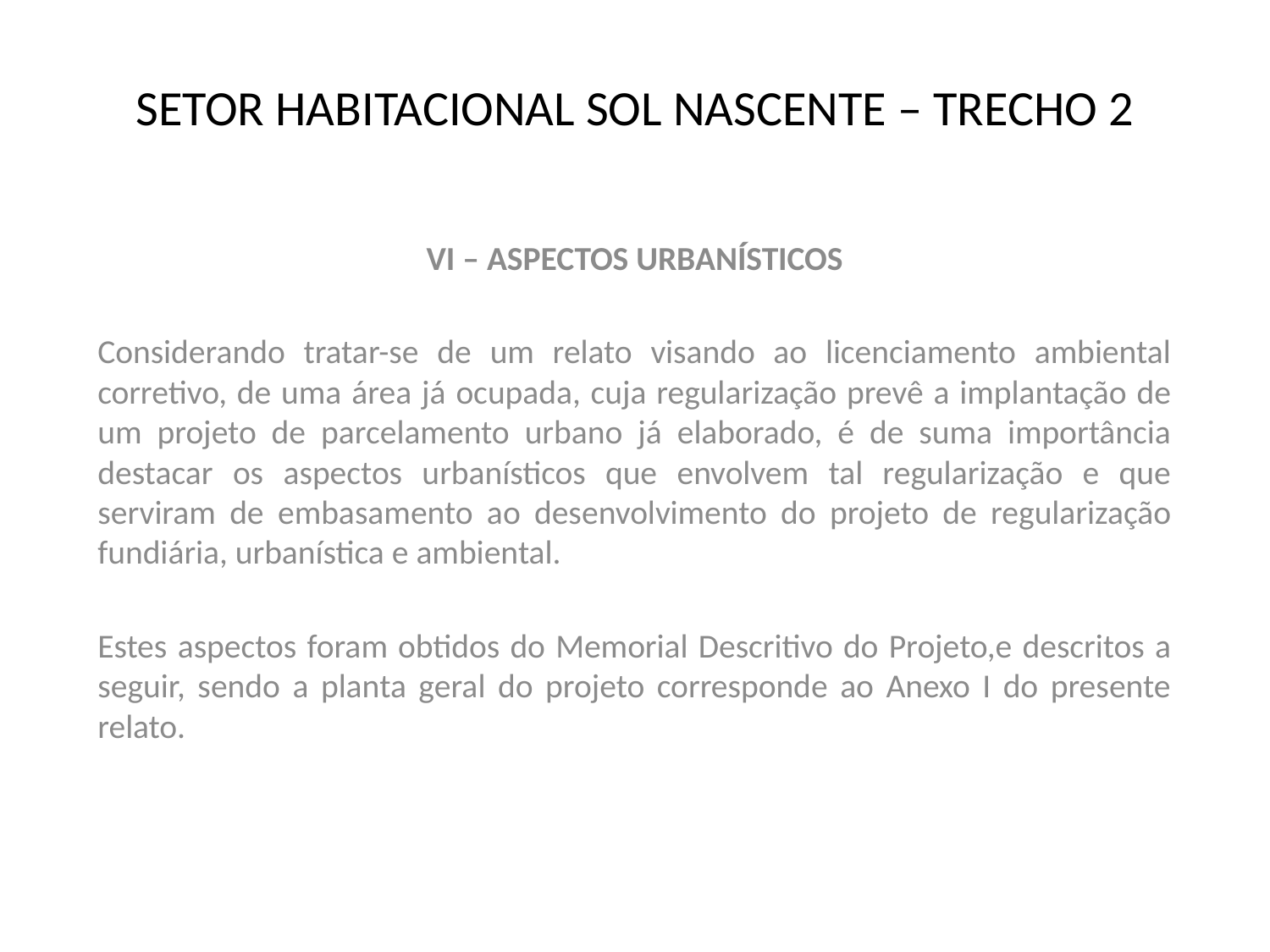

# SETOR HABITACIONAL SOL NASCENTE – TRECHO 2

VI – ASPECTOS URBANÍSTICOS

Considerando tratar-se de um relato visando ao licenciamento ambiental corretivo, de uma área já ocupada, cuja regularização prevê a implantação de um projeto de parcelamento urbano já elaborado, é de suma importância destacar os aspectos urbanísticos que envolvem tal regularização e que serviram de embasamento ao desenvolvimento do projeto de regularização fundiária, urbanística e ambiental.

Estes aspectos foram obtidos do Memorial Descritivo do Projeto,e descritos a seguir, sendo a planta geral do projeto corresponde ao Anexo I do presente relato.